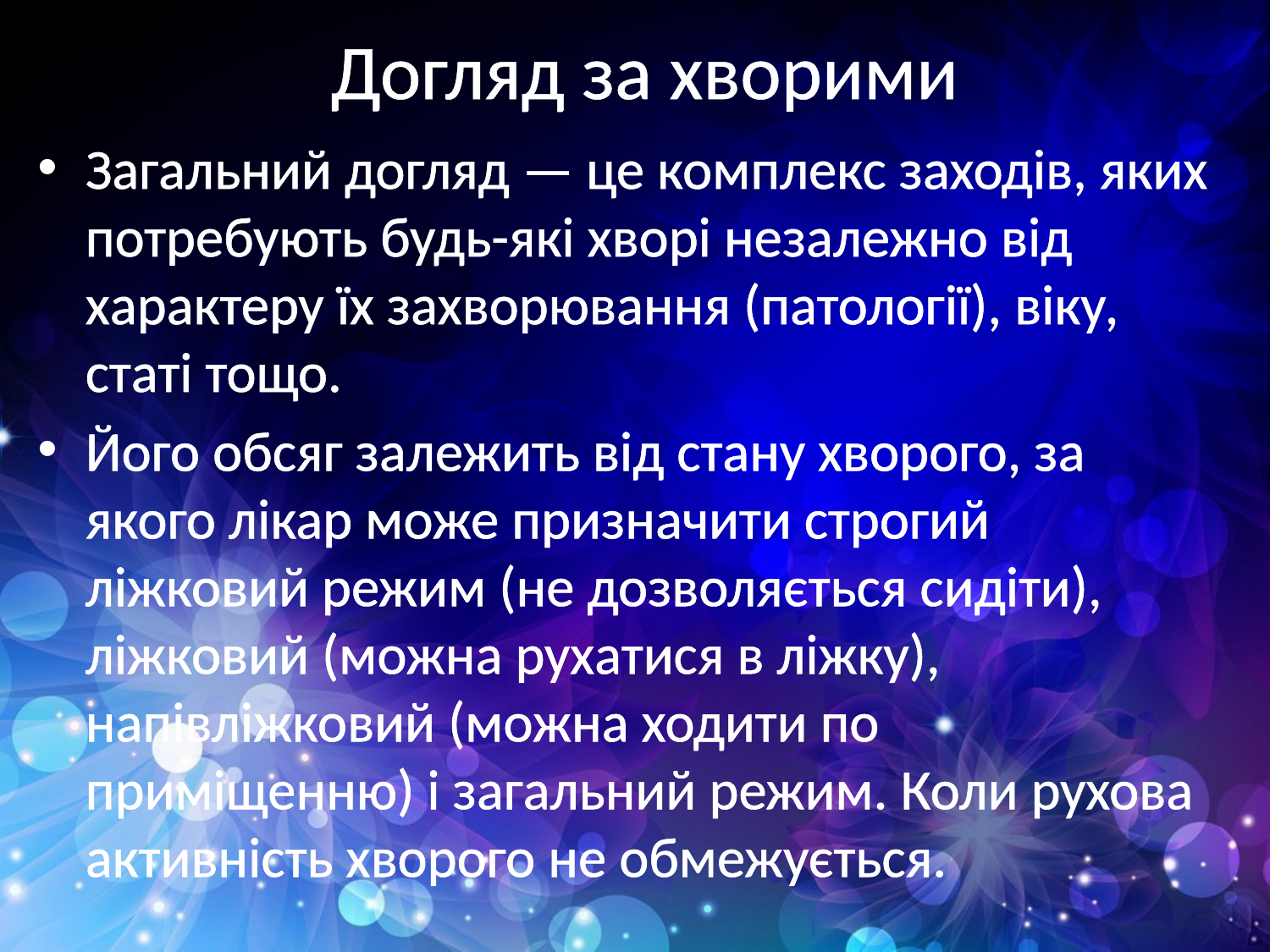

# Догляд за хворими
Загальний догляд — це комплекс заходів, яких потребують будь-які хворі незалежно від характеру їх захворювання (патології), віку, статі тощо.
Його обсяг залежить від стану хворого, за якого лікар може призначити строгий ліжковий режим (не дозволяється сидіти), ліжковий (можна рухатися в ліжку), напівліжковий (можна ходити по приміщенню) і загальний режим. Коли рухова активність хворого не обмежується.